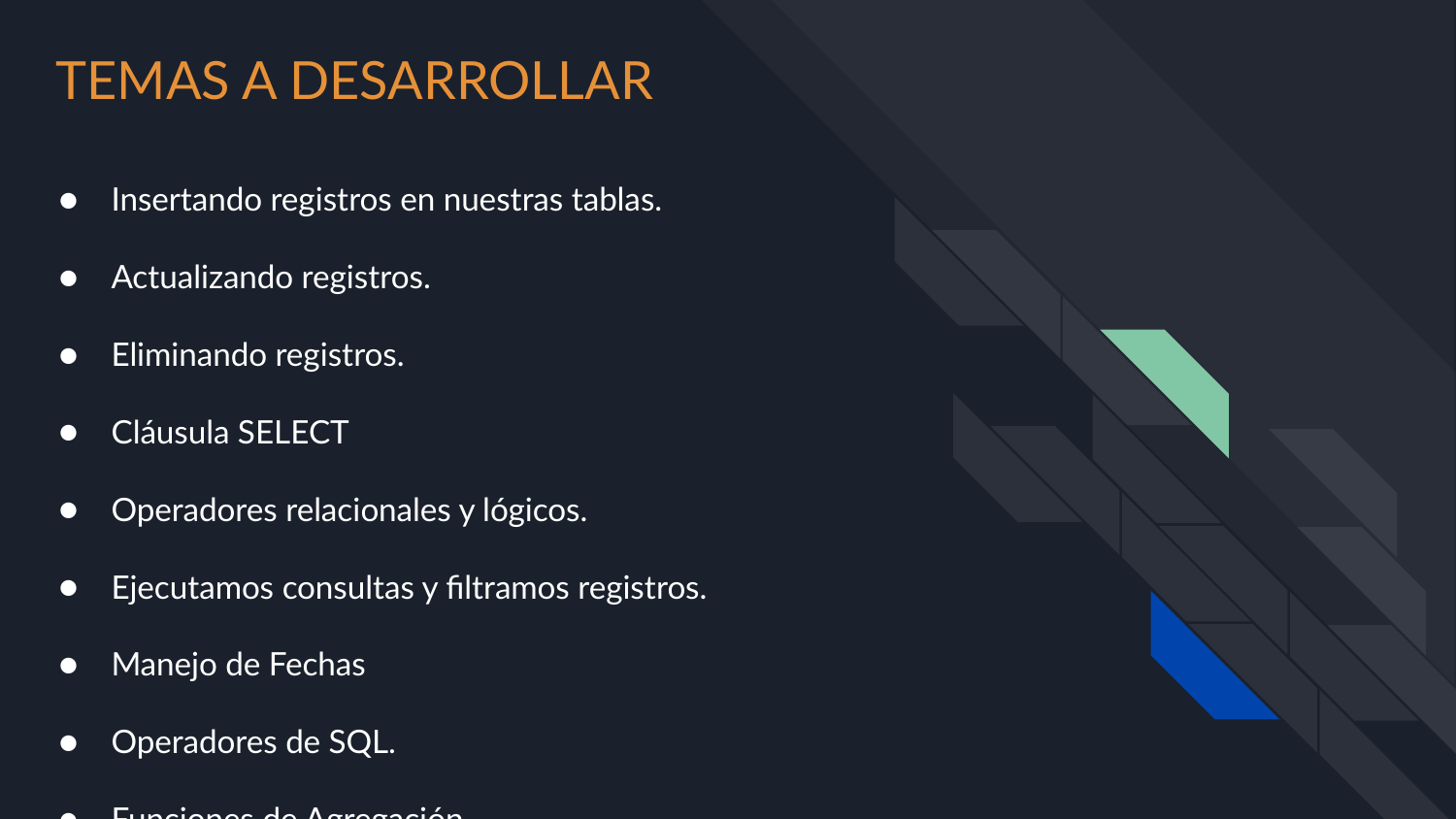

TEMAS A DESARROLLAR
Insertando registros en nuestras tablas.
Actualizando registros.
Eliminando registros.
Cláusula SELECT
Operadores relacionales y lógicos.
Ejecutamos consultas y filtramos registros.
Manejo de Fechas
Operadores de SQL.
Funciones de Agregación.